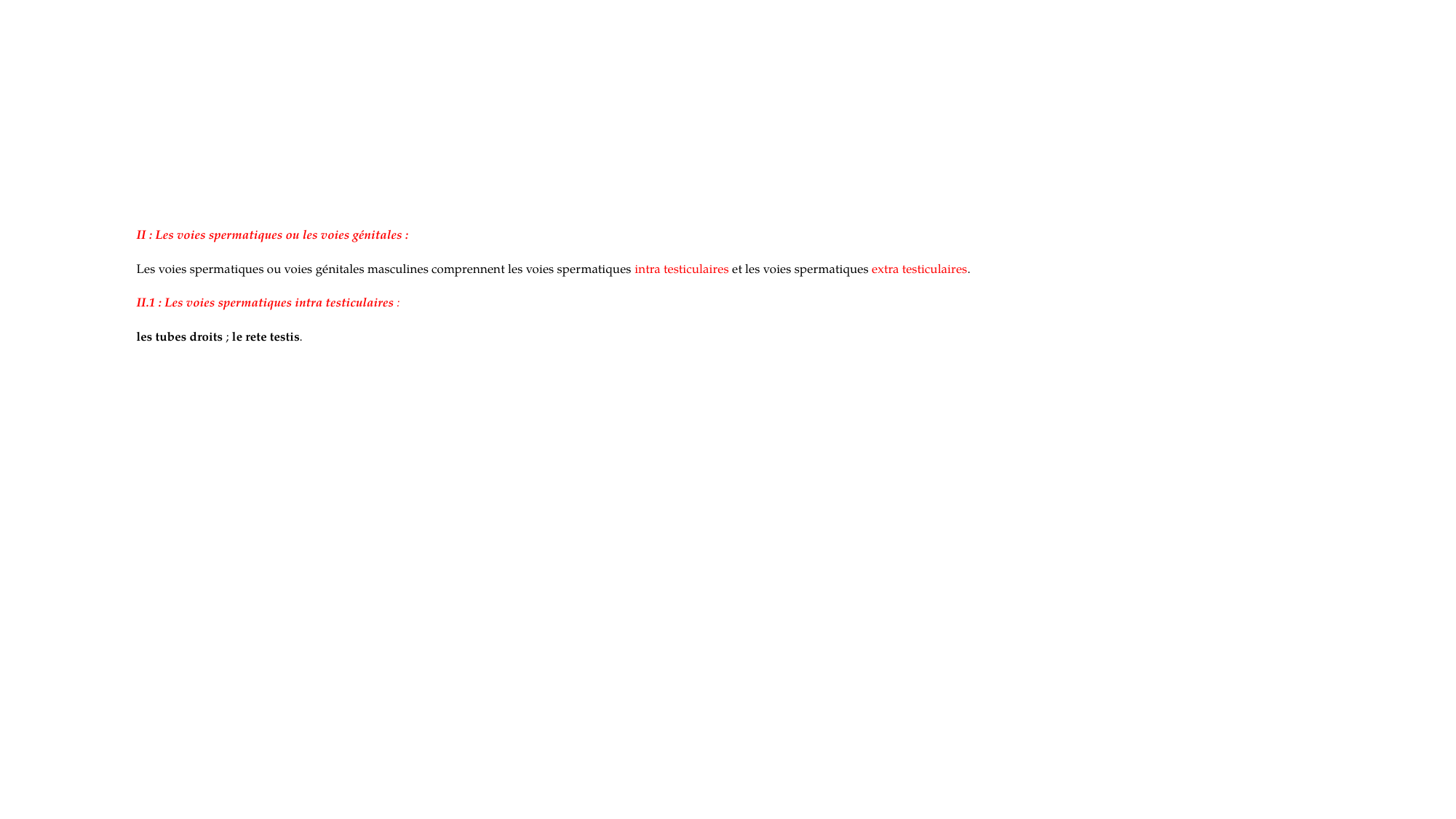

# II : Les voies spermatiques ou les voies génitales :   Les voies spermatiques ou voies génitales masculines comprennent les voies spermatiques intra testiculaires et les voies spermatiques extra testiculaires.   II.1 : Les voies spermatiques intra testiculaires :   les tubes droits ; le rete testis.